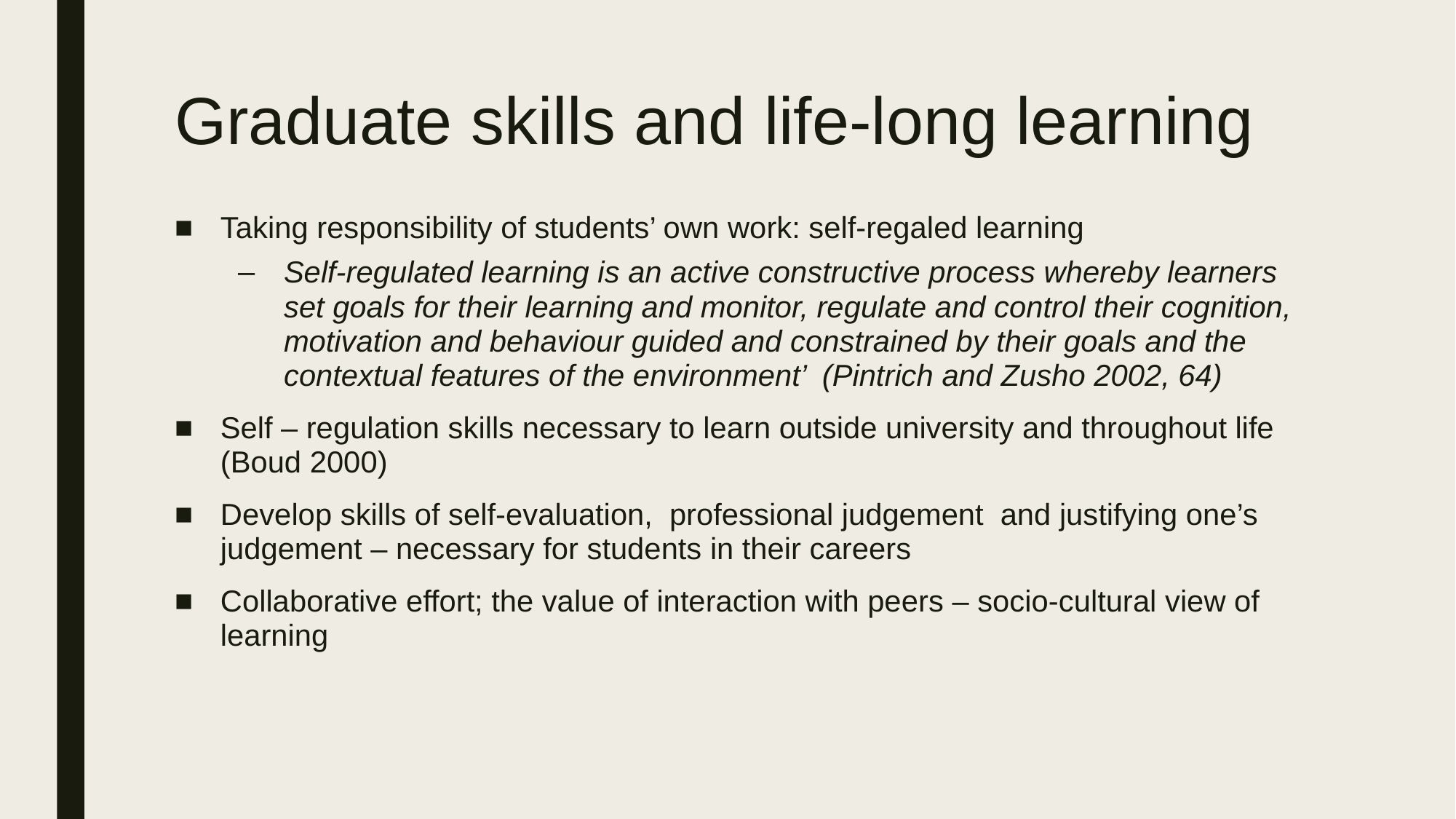

# Graduate skills and life-long learning
Taking responsibility of students’ own work: self-regaled learning
Self-regulated learning is an active constructive process whereby learners set goals for their learning and monitor, regulate and control their cognition, motivation and behaviour guided and constrained by their goals and the contextual features of the environment’  (Pintrich and Zusho 2002, 64)
Self – regulation skills necessary to learn outside university and throughout life (Boud 2000)
Develop skills of self-evaluation,  professional judgement  and justifying one’s judgement – necessary for students in their careers
Collaborative effort; the value of interaction with peers – socio-cultural view of learning